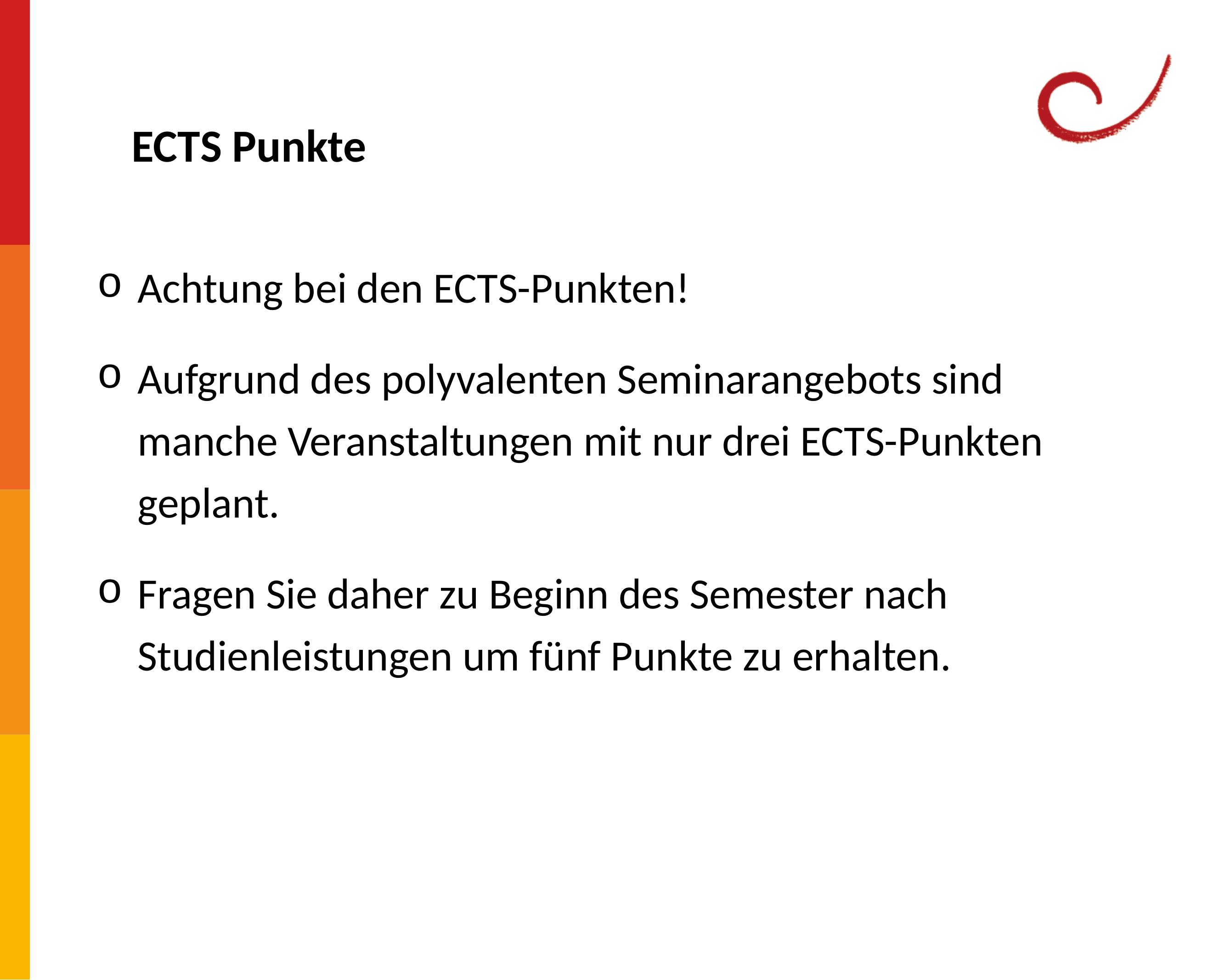

ECTS Punkte
Achtung bei den ECTS-Punkten!
Aufgrund des polyvalenten Seminarangebots sind manche Veranstaltungen mit nur drei ECTS-Punkten geplant.
Fragen Sie daher zu Beginn des Semester nach Studienleistungen um fünf Punkte zu erhalten.